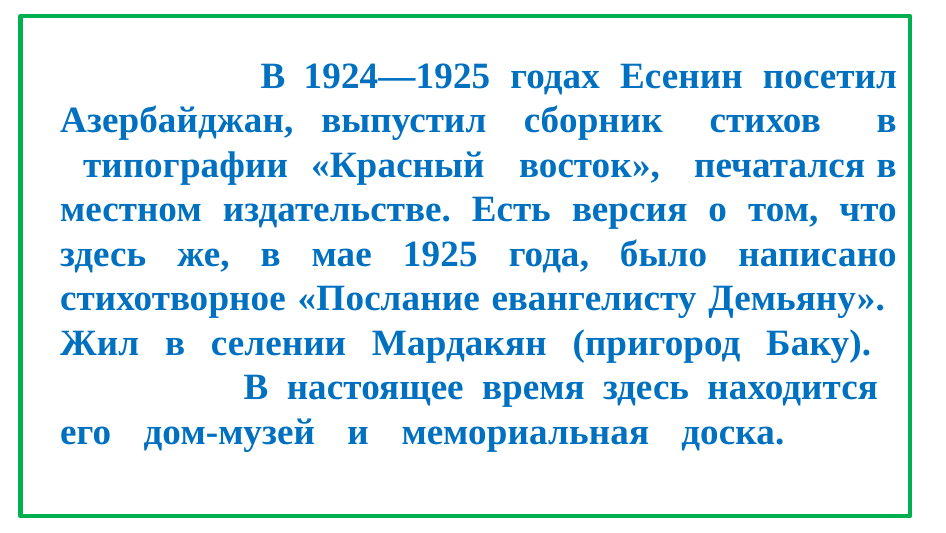

# В 1924—1925 годах Есенин посетил Азербайджан,   выпустил    сборник     стихов      в   типографии  «Красный   восток»,   печатался в местном издательстве. Есть версия о том, что здесь же, в мае 1925 года, было написано стихотворное «Послание евангелисту Демьяну». Жил в селении Мардакян (пригород Баку). В настоящее время здесь находится его дом-музей и мемориальная доска.аааааа